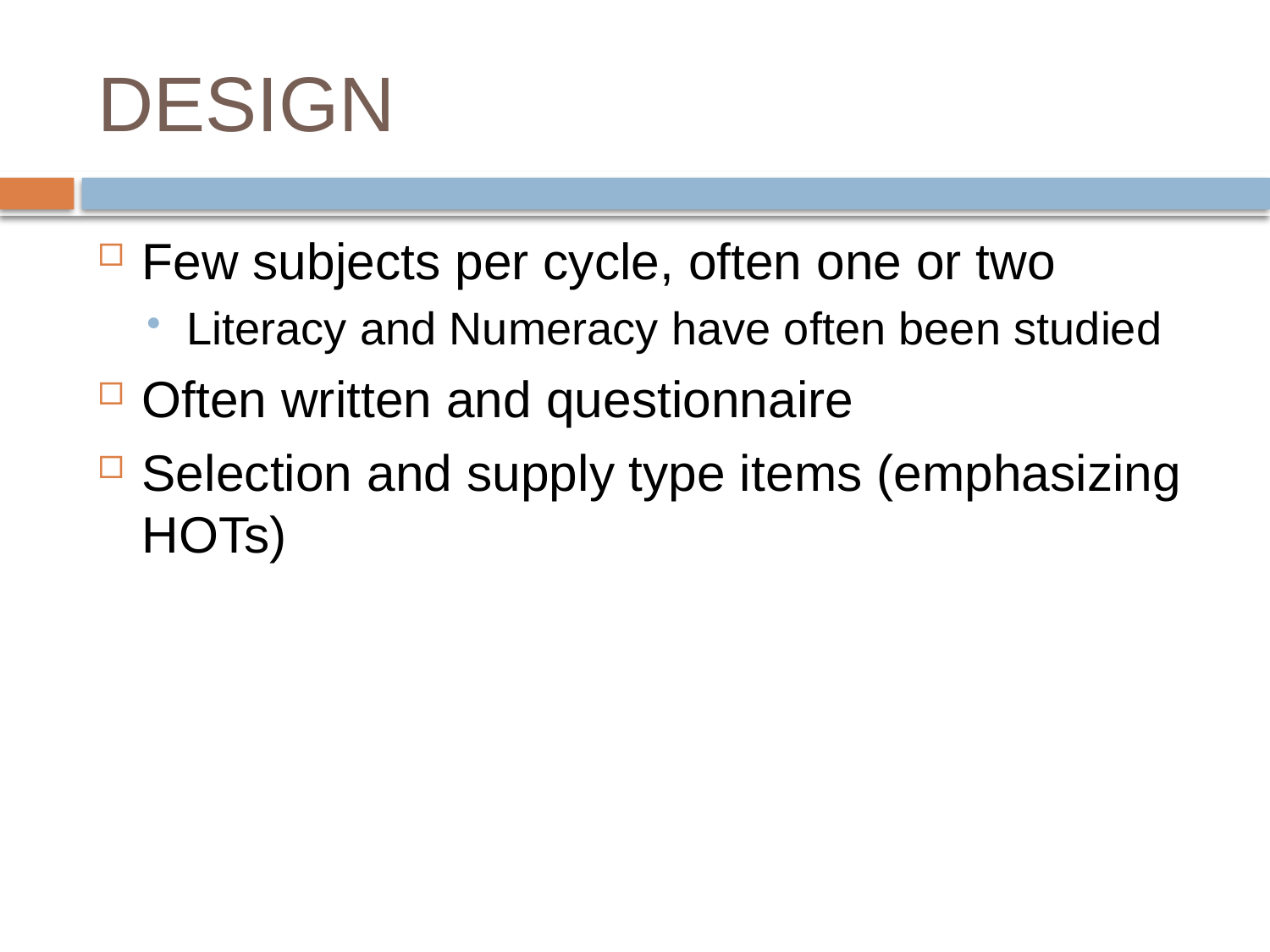

# DESIGN
Few subjects per cycle, often one or two
Literacy and Numeracy have often been studied
Often written and questionnaire
Selection and supply type items (emphasizing HOTs)